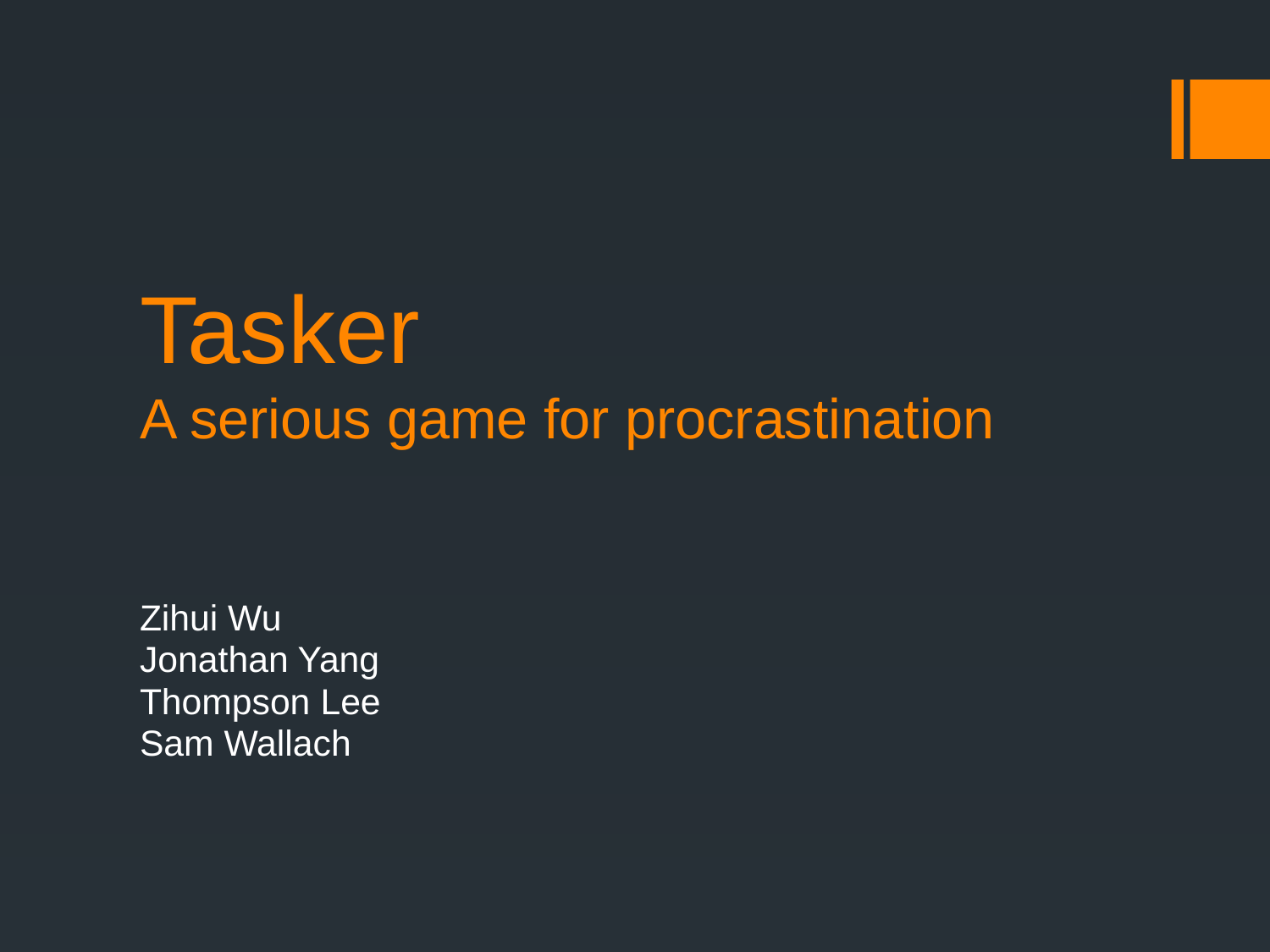

# Tasker A serious game for procrastination

Zihui Wu
Jonathan Yang
Thompson Lee
Sam Wallach